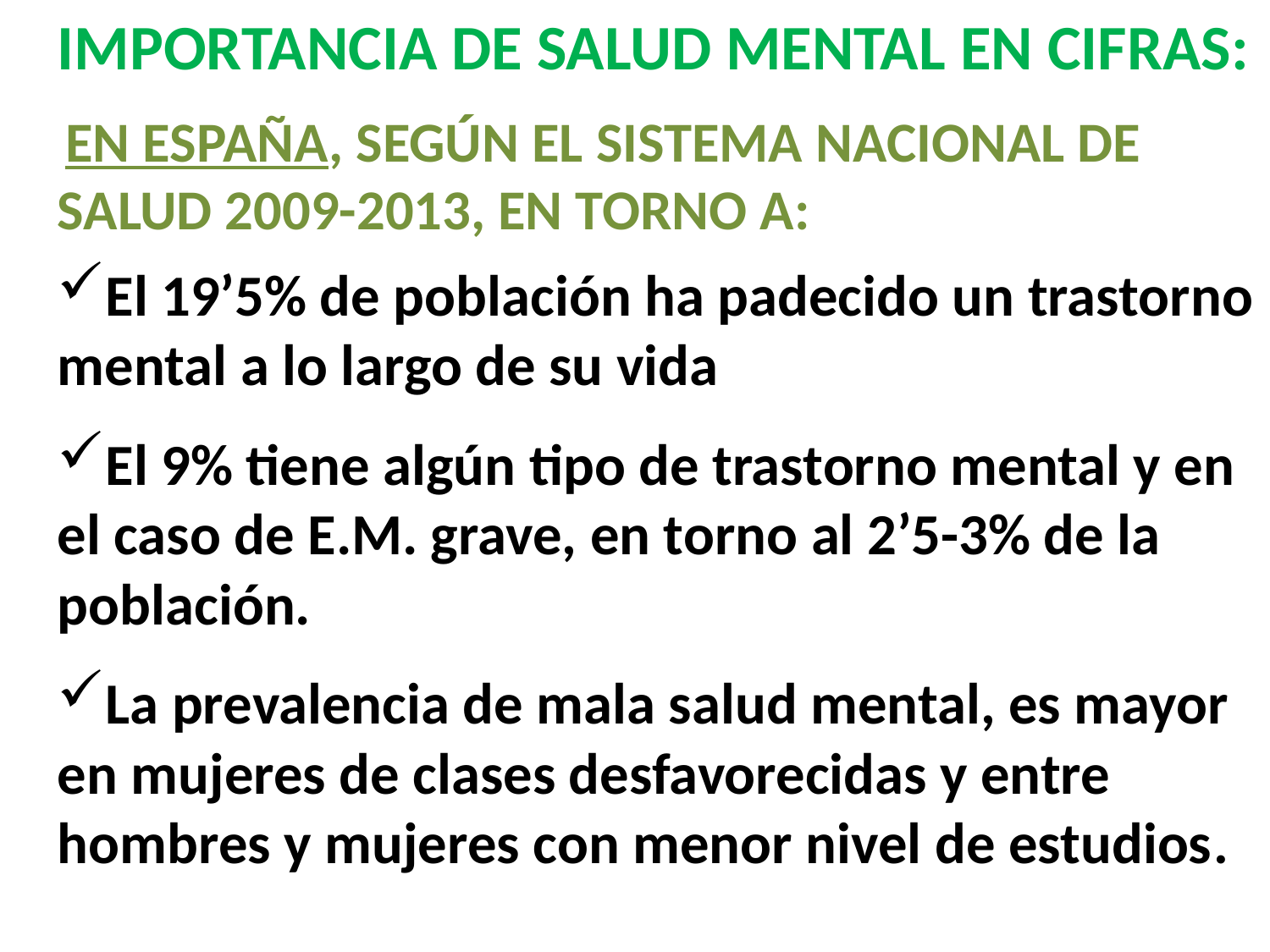

IMPORTANCIA DE SALUD MENTAL EN CIFRAS:
 EN ESPAÑA, SEGÚN EL SISTEMA NACIONAL DE SALUD 2009-2013, EN TORNO A:

El 19’5% de población ha padecido un trastorno mental a lo largo de su vida

El 9% tiene algún tipo de trastorno mental y en el caso de E.M. grave, en torno al 2’5-3% de la población.

La prevalencia de mala salud mental, es mayor en mujeres de clases desfavorecidas y entre hombres y mujeres con menor nivel de estudios.